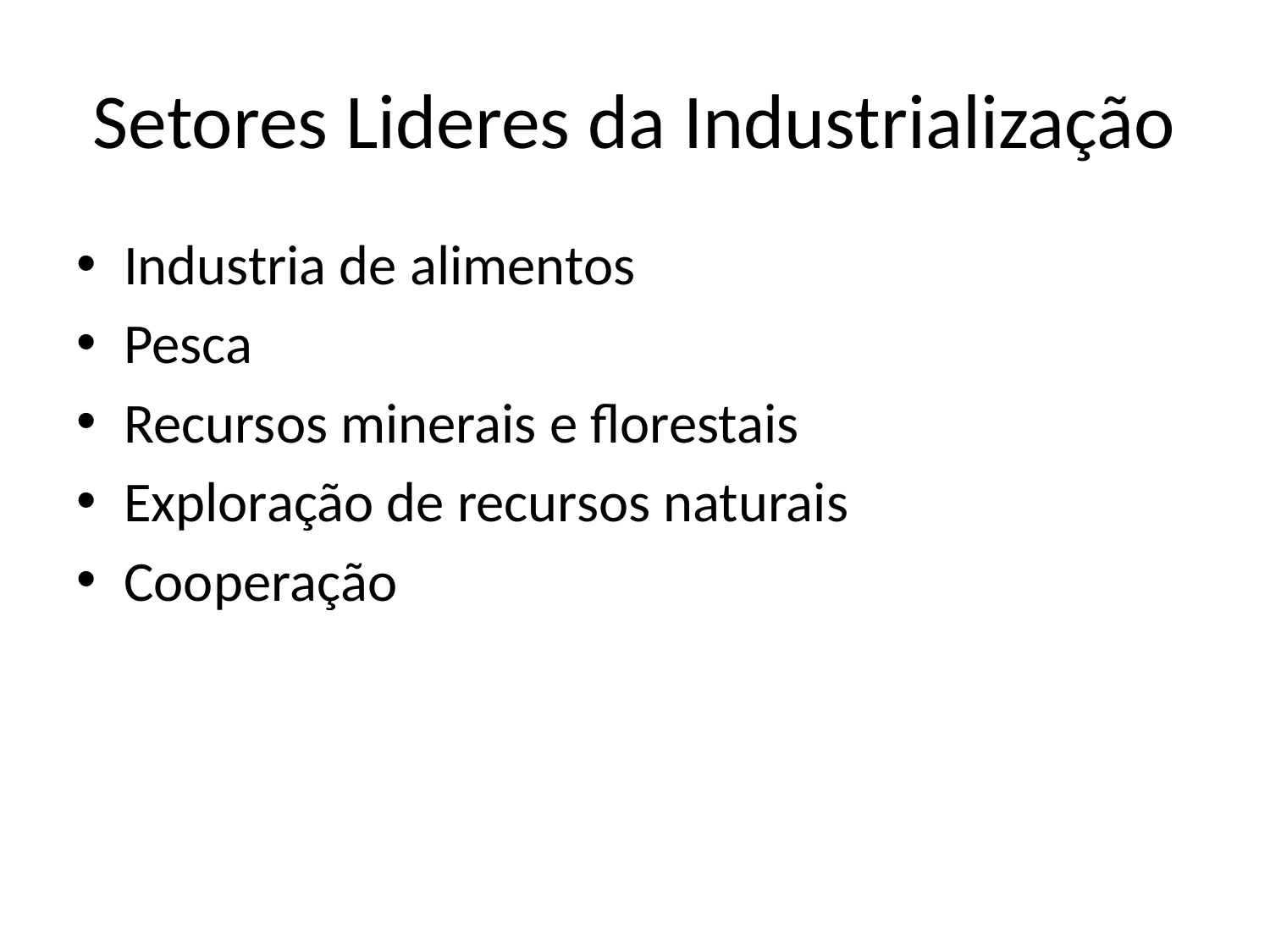

# Setores Lideres da Industrialização
Industria de alimentos
Pesca
Recursos minerais e florestais
Exploração de recursos naturais
Cooperação